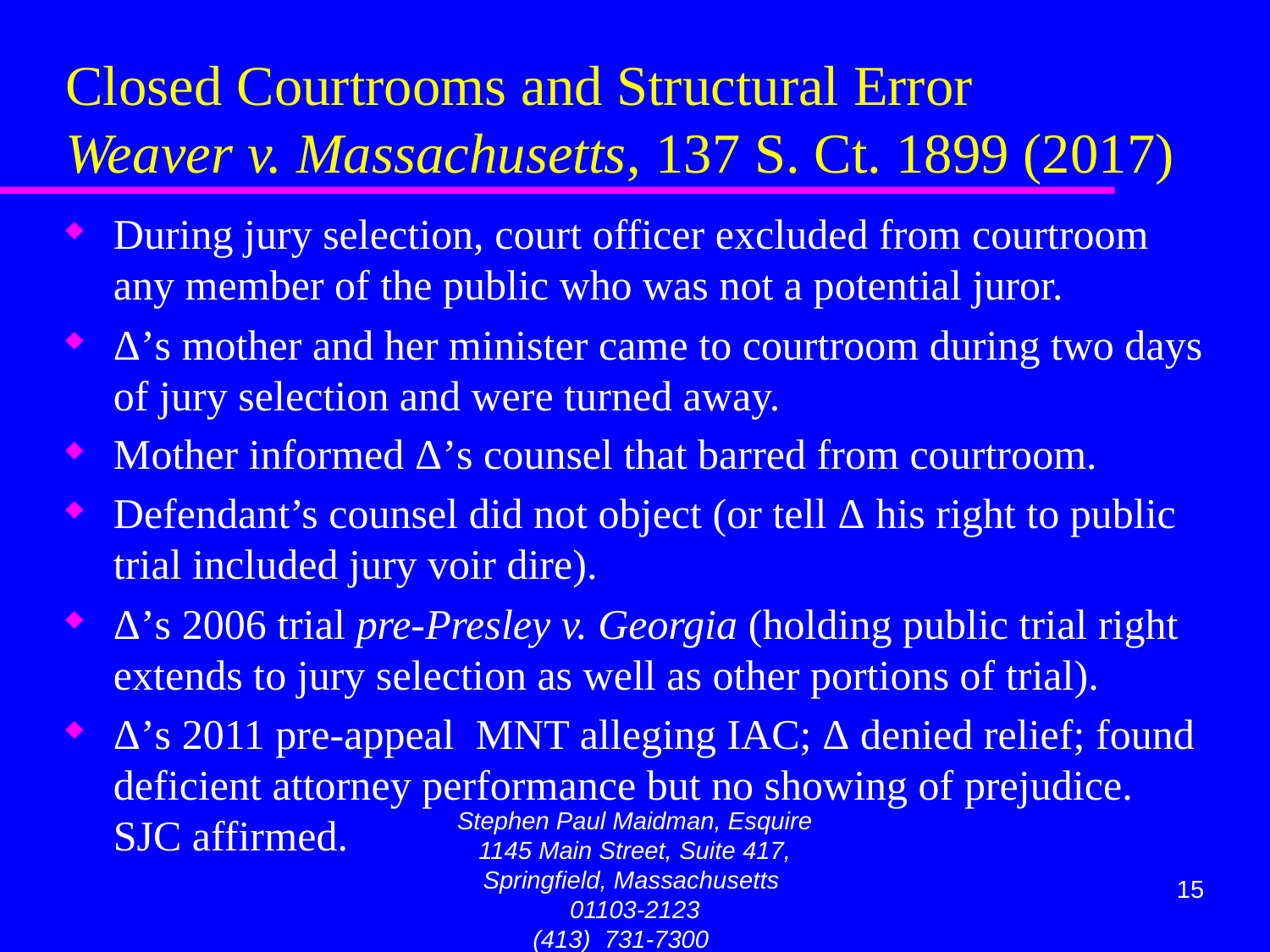

# Closed Courtrooms and Structural Error Weaver v. Massachusetts, 137 S. Ct. 1899 (2017)
During jury selection, court officer excluded from courtroom any member of the public who was not a potential juror.
Δ’s mother and her minister came to courtroom during two days of jury selection and were turned away.
Mother informed Δ’s counsel that barred from courtroom.
Defendant’s counsel did not object (or tell Δ his right to public trial included jury voir dire).
Δ’s 2006 trial pre-Presley v. Georgia (holding public trial right extends to jury selection as well as other portions of trial).
Δ’s 2011 pre-appeal  MNT alleging IAC; Δ denied relief; found deficient attorney performance but no showing of prejudice.  SJC affirmed.

Stephen Paul Maidman, Esquire
1145 Main Street, Suite 417, Springfield, Massachusetts  01103-2123
(413)  731-7300     maidman@att.net
15